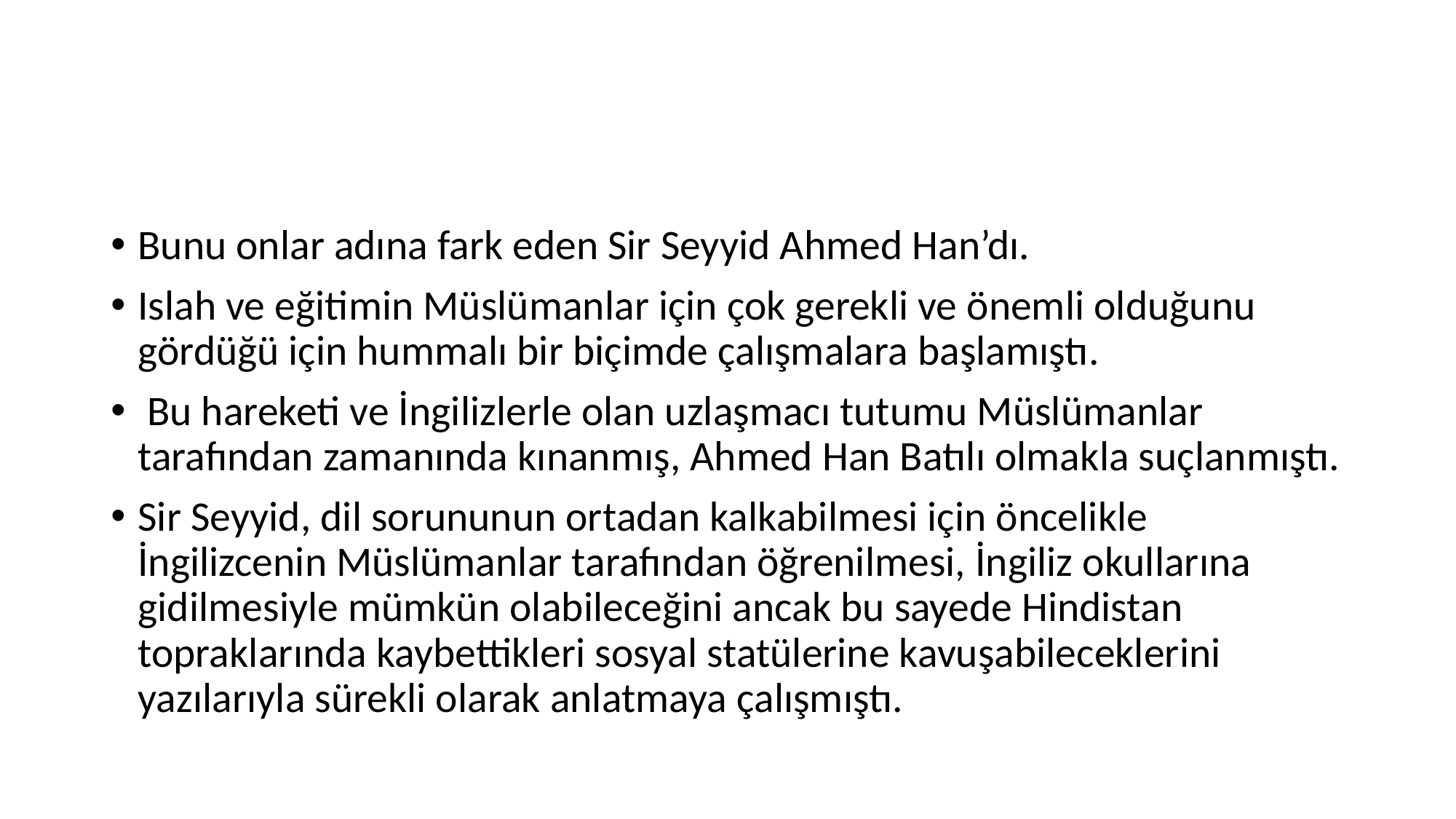

#
Bunu onlar adına fark eden Sir Seyyid Ahmed Han’dı.
Islah ve eğitimin Müslümanlar için çok gerekli ve önemli olduğunu gördüğü için hummalı bir biçimde çalışmalara başlamıştı.
 Bu hareketi ve İngilizlerle olan uzlaşmacı tutumu Müslümanlar tarafından zamanında kınanmış, Ahmed Han Batılı olmakla suçlanmıştı.
Sir Seyyid, dil sorununun ortadan kalkabilmesi için öncelikle İngilizcenin Müslümanlar tarafından öğrenilmesi, İngiliz okullarına gidilmesiyle mümkün olabileceğini ancak bu sayede Hindistan topraklarında kaybettikleri sosyal statülerine kavuşabileceklerini yazılarıyla sürekli olarak anlatmaya çalışmıştı.